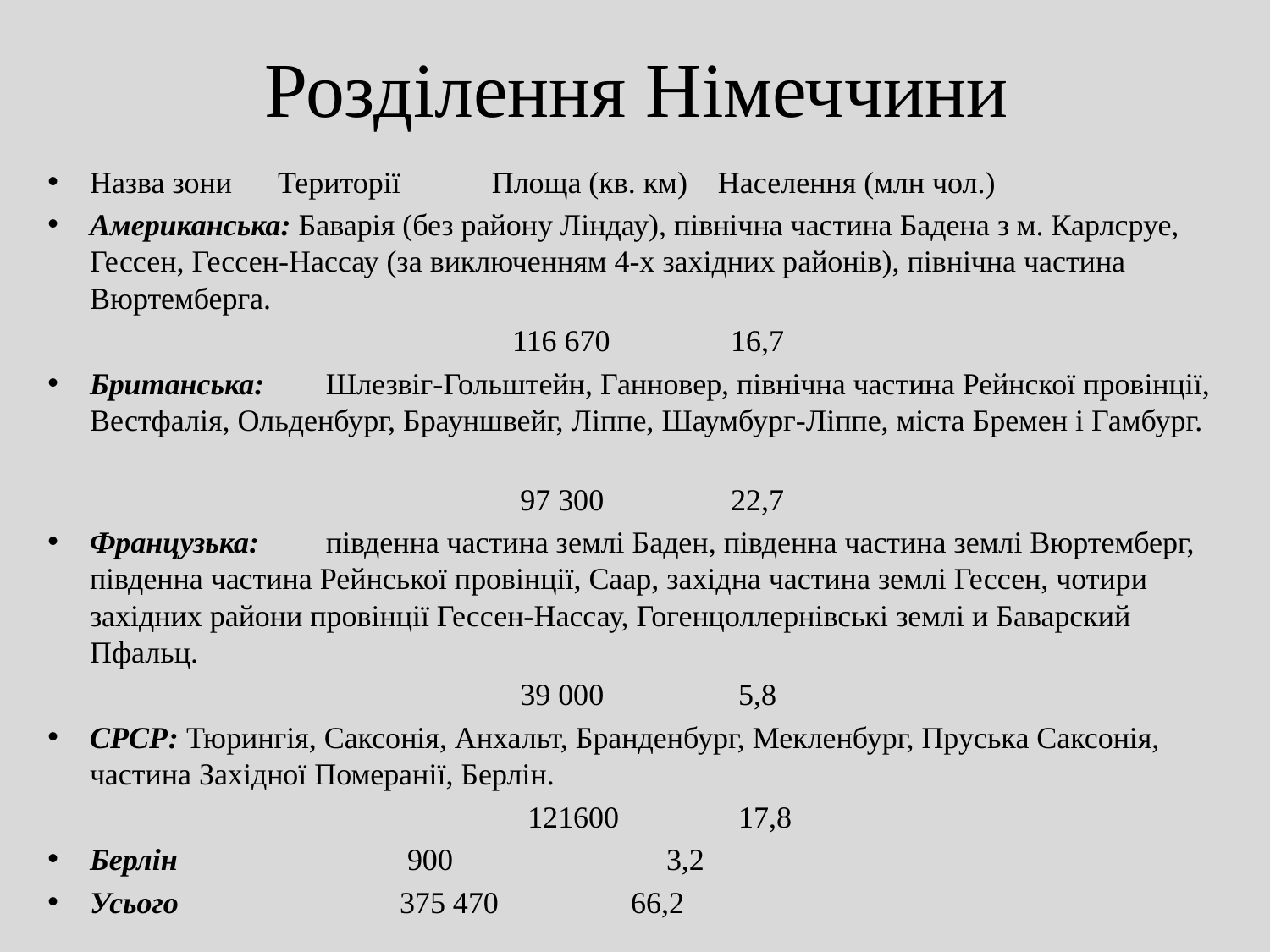

# Розділення Німеччини
Назва зони      Території            Площа (кв. км)    Населення (млн чол.)
Американська: Баварія (без району Ліндау), північна частина Бадена з м. Карлсруе, Гессен, Гессен-Нассау (за виключенням 4-х західних районів), північна частина Вюртемберга.
                                                             116 670	       16,7
Британська:	Шлезвіг-Гольштейн, Ганновер, північна частина Рейнскої провінції, Вестфалія, Ольденбург, Брауншвейг, Ліппе, Шаумбург-Ліппе, міста Бремен і Гамбург.
                                                              97 300	       22,7
Французька:	південна частина землі Баден, південна частина землі Вюртемберг, південна частина Рейнської провінції, Саар, західна частина землі Гессен, чотири західних райони провінції Гессен-Нассау, Гогенцоллернівські землі и Баварский Пфальц.
                                                              39 000	        5,8
СРСР: Тюрингія, Саксонія, Анхальт, Бранденбург, Мекленбург, Пруська Саксонія, частина Західної Померанії, Берлін.
                                                               121600	        17,8
Берлін		                     900	                        3,2
Усього		                    375 470	         66,2